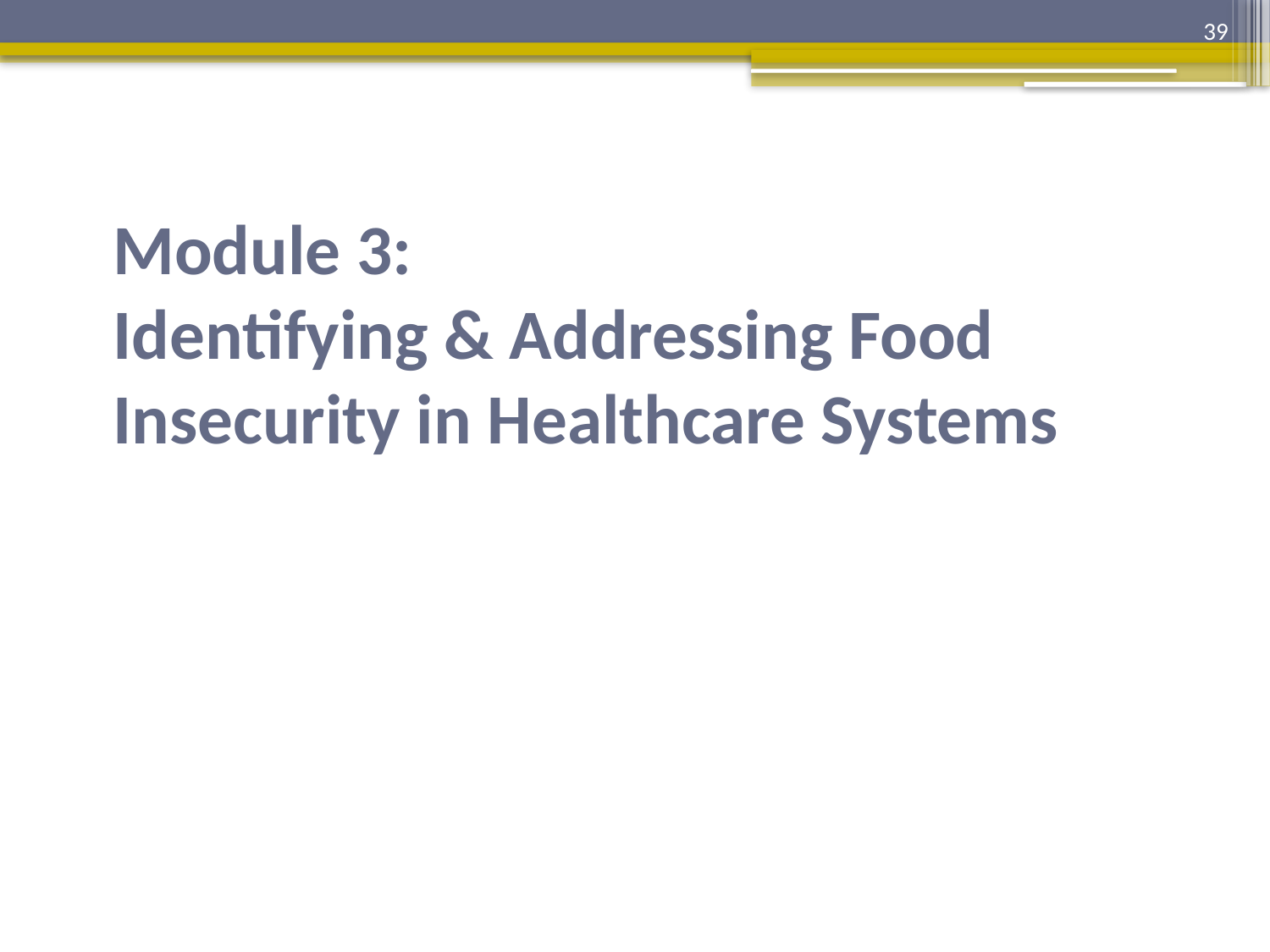

39
# Module 3: Identifying & Addressing Food Insecurity in Healthcare Systems